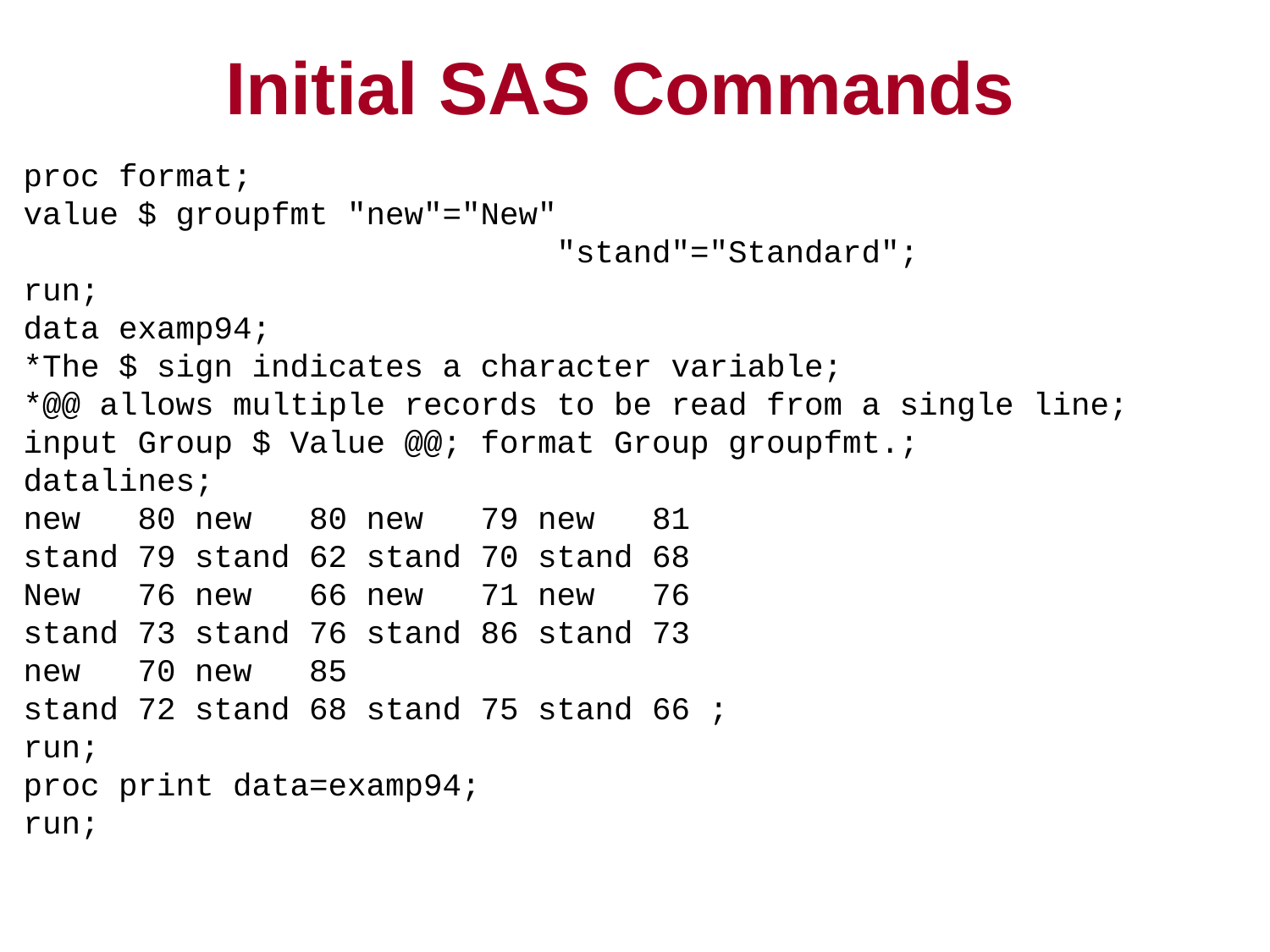

# Initial SAS Commands
proc format;
value $ groupfmt "new"="New"
                            "stand"="Standard";
run;
data examp94;
*The $ sign indicates a character variable;
*@@ allows multiple records to be read from a single line;
input Group $ Value @@; format Group groupfmt.;
datalines;
new   80 new   80 new   79 new   81
stand 79 stand 62 stand 70 stand 68
New   76 new   66 new   71 new   76
stand 73 stand 76 stand 86 stand 73
new   70 new   85
stand 72 stand 68 stand 75 stand 66 ;
run;
proc print data=examp94;
run;